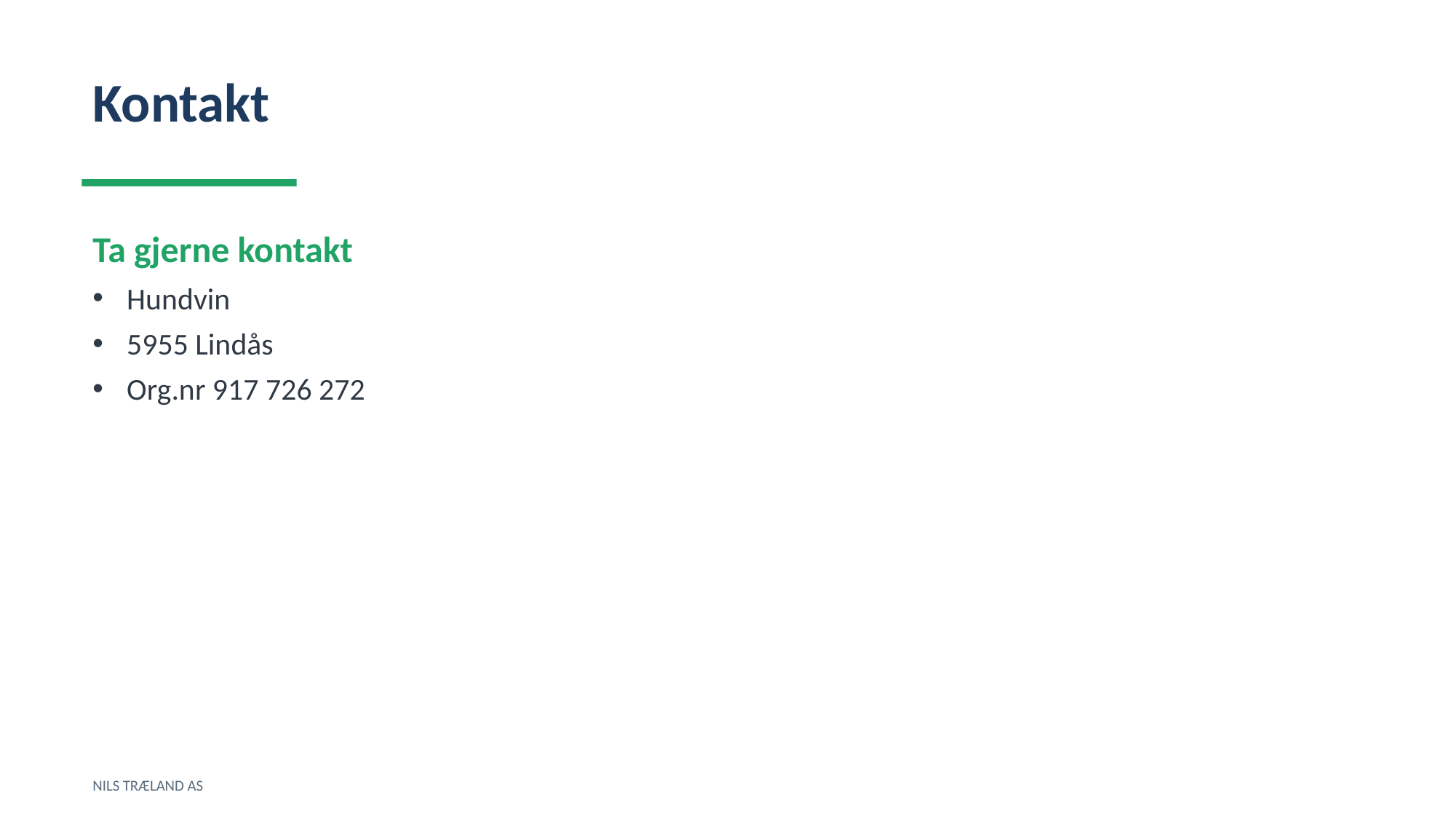

Kontakt

Ta gjerne kontakt
Hundvin
5955 Lindås
Org.nr 917 726 272
NILS TRÆLAND AS